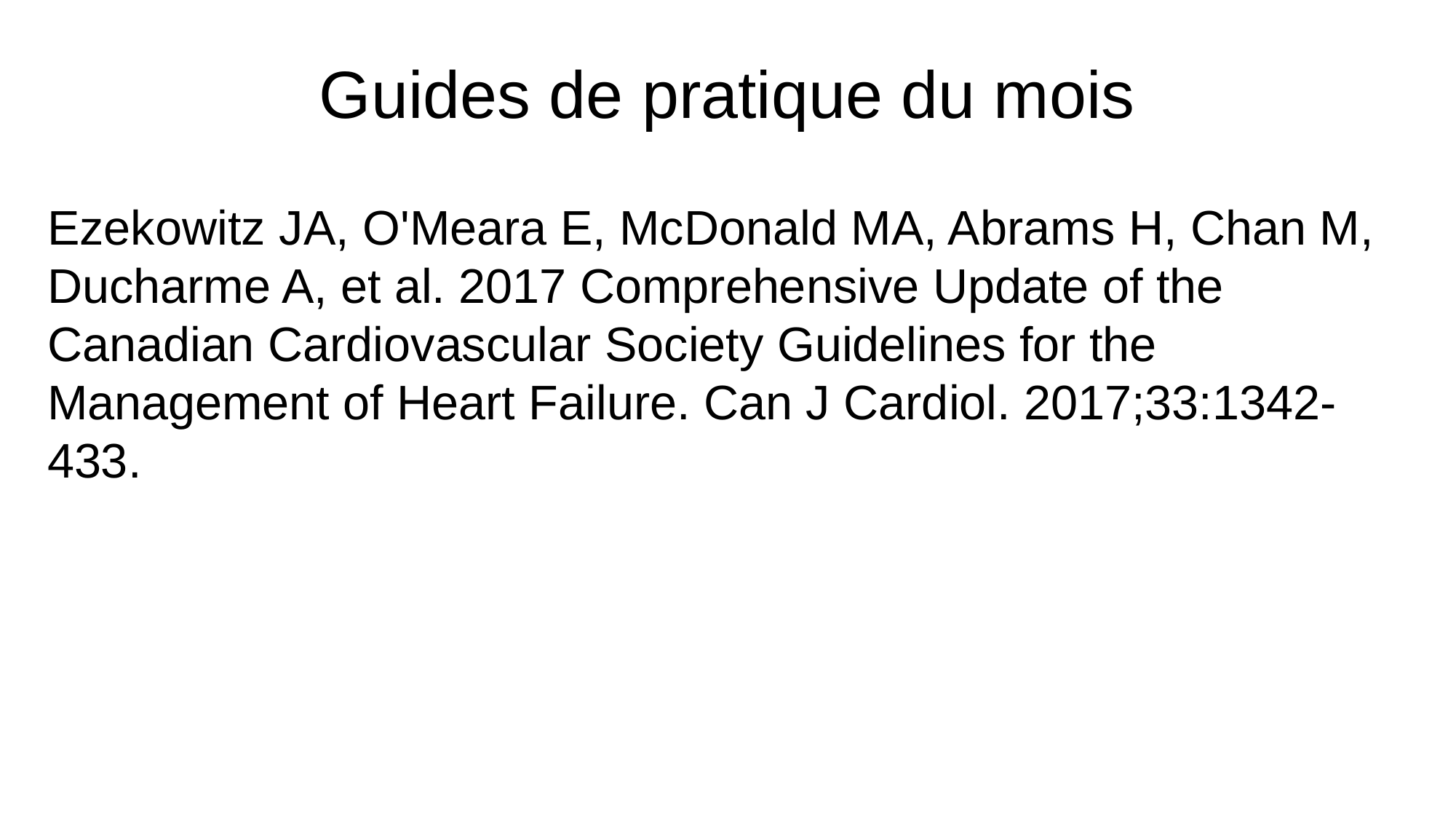

# Guides de pratique du mois
Ezekowitz JA, O'Meara E, McDonald MA, Abrams H, Chan M, Ducharme A, et al. 2017 Comprehensive Update of the Canadian Cardiovascular Society Guidelines for the Management of Heart Failure. Can J Cardiol. 2017;33:1342-433.